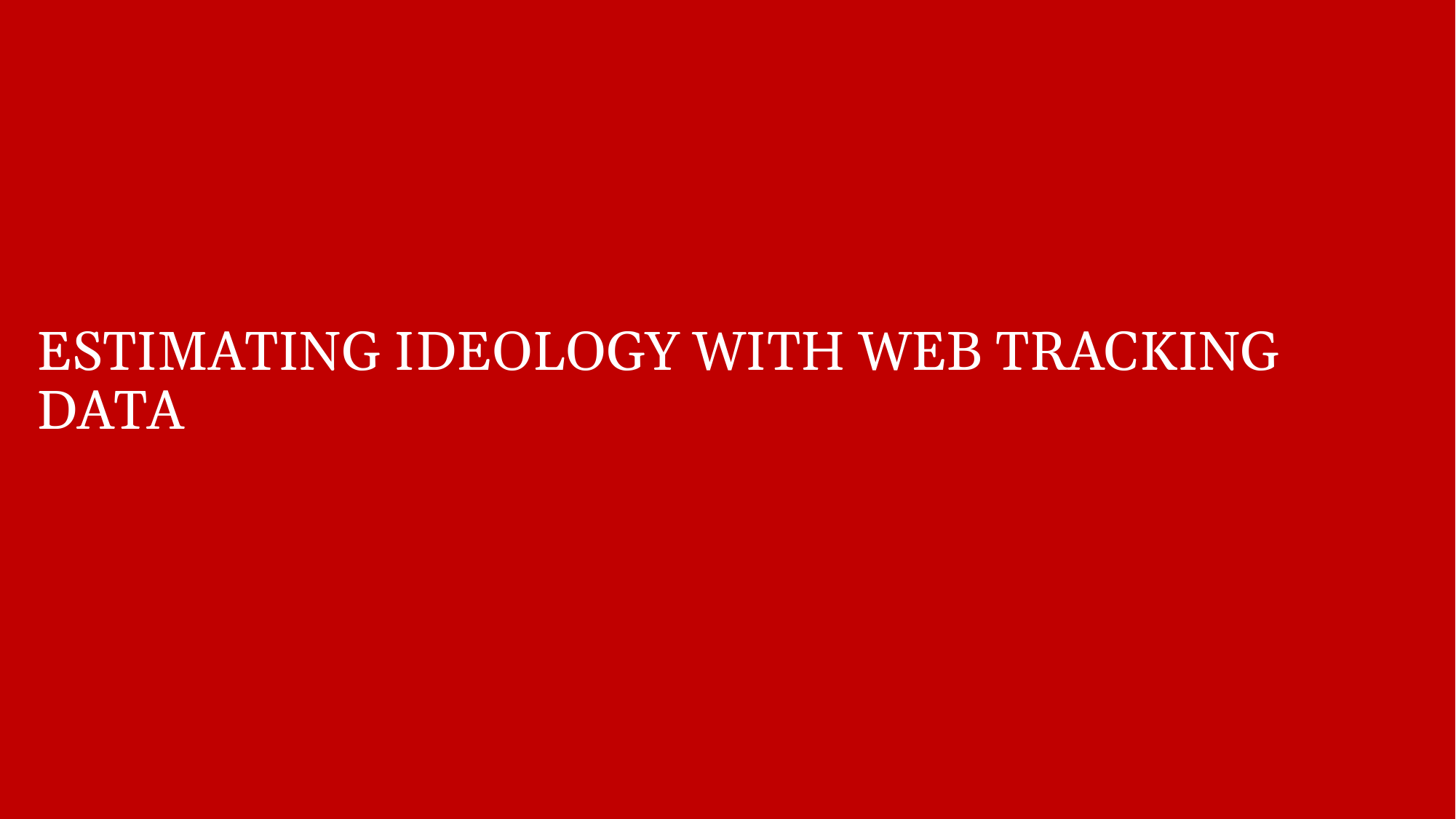

# ESTIMATING IDEOLOGY WITH WEB TRACKING DATA